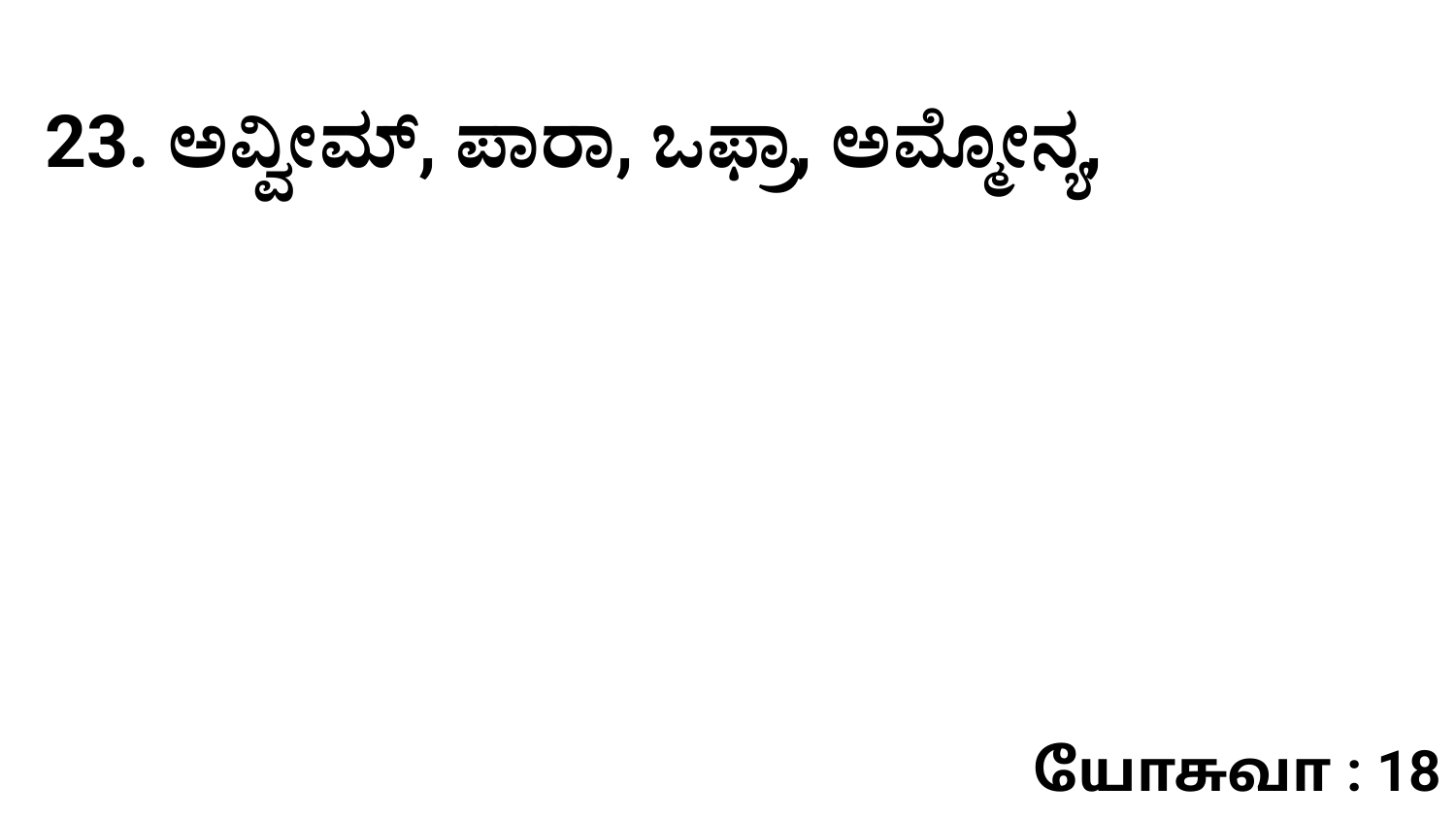

23. ಅವ್ವೀಮ್‌, ಪಾರಾ, ಒಫ್ರಾ, ಅಮ್ಮೋನ್ಯ,
யோசுவா : 18